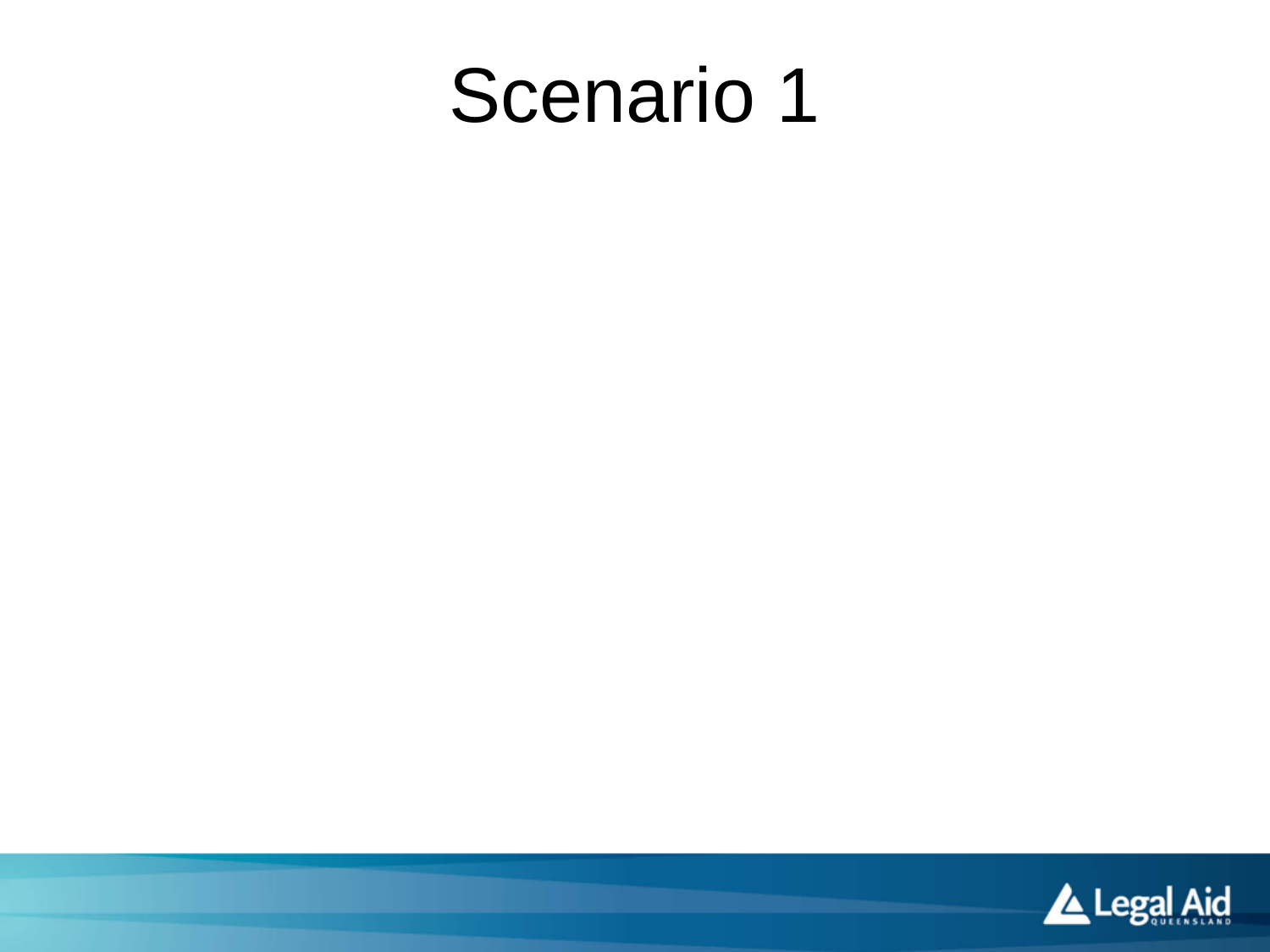

# Scenario 1
Sam is a great lawyer, but struggles to communicate well with clients, especially those from linguistically diverse backgrounds. Despite a number of complaints from clients, Sam doesn’t consider that he has any deficiencies in this area. Whenever his manager tries to discuss clients’ concerns, Sam dismisses them, saying everything’s fine.

Suggestions:
Reasonable to meet with Sam, raise concerns and implement corrective action.
The fact that he does not recognise the issue is irrelevant but does make management more challenging.
Corrective action to include training/ coaching in communication.
Manager to attend client interviews to observe and provide feedback.
If not successful, commence performance improvement plan.
If objectives of plan not achieved, consider discipline.
Ensure Sam is told the consequences for not improving and document.